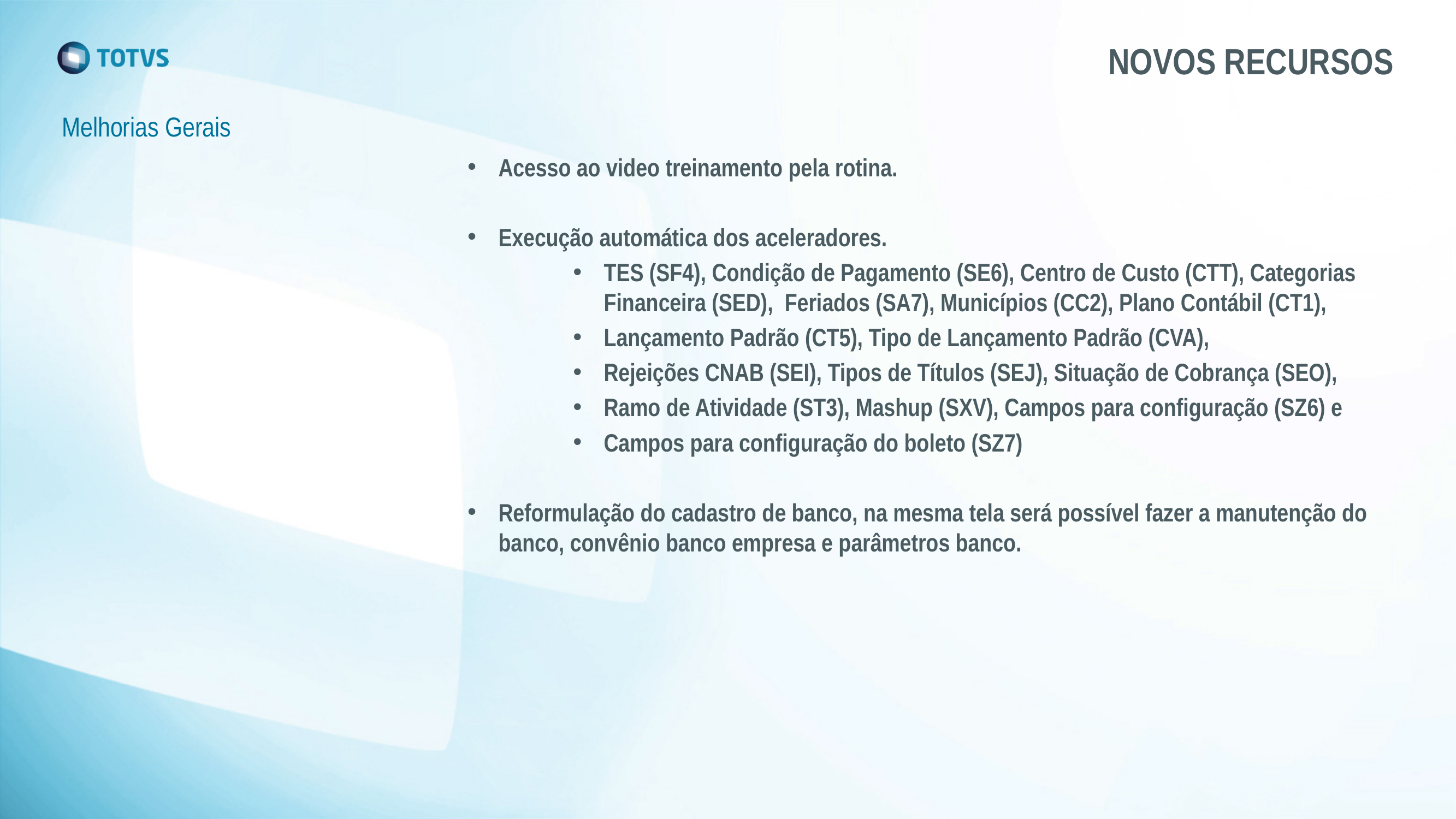

# NOVOS RECURSOS
Melhorias Gerais
Acesso ao video treinamento pela rotina.

Execução automática dos aceleradores.
TES (SF4), Condição de Pagamento (SE6), Centro de Custo (CTT), Categorias Financeira (SED),  Feriados (SA7), Municípios (CC2), Plano Contábil (CT1),
Lançamento Padrão (CT5), Tipo de Lançamento Padrão (CVA),
Rejeições CNAB (SEI), Tipos de Títulos (SEJ), Situação de Cobrança (SEO),
Ramo de Atividade (ST3), Mashup (SXV), Campos para configuração (SZ6) e
Campos para configuração do boleto (SZ7)

Reformulação do cadastro de banco, na mesma tela será possível fazer a manutenção do banco, convênio banco empresa e parâmetros banco.